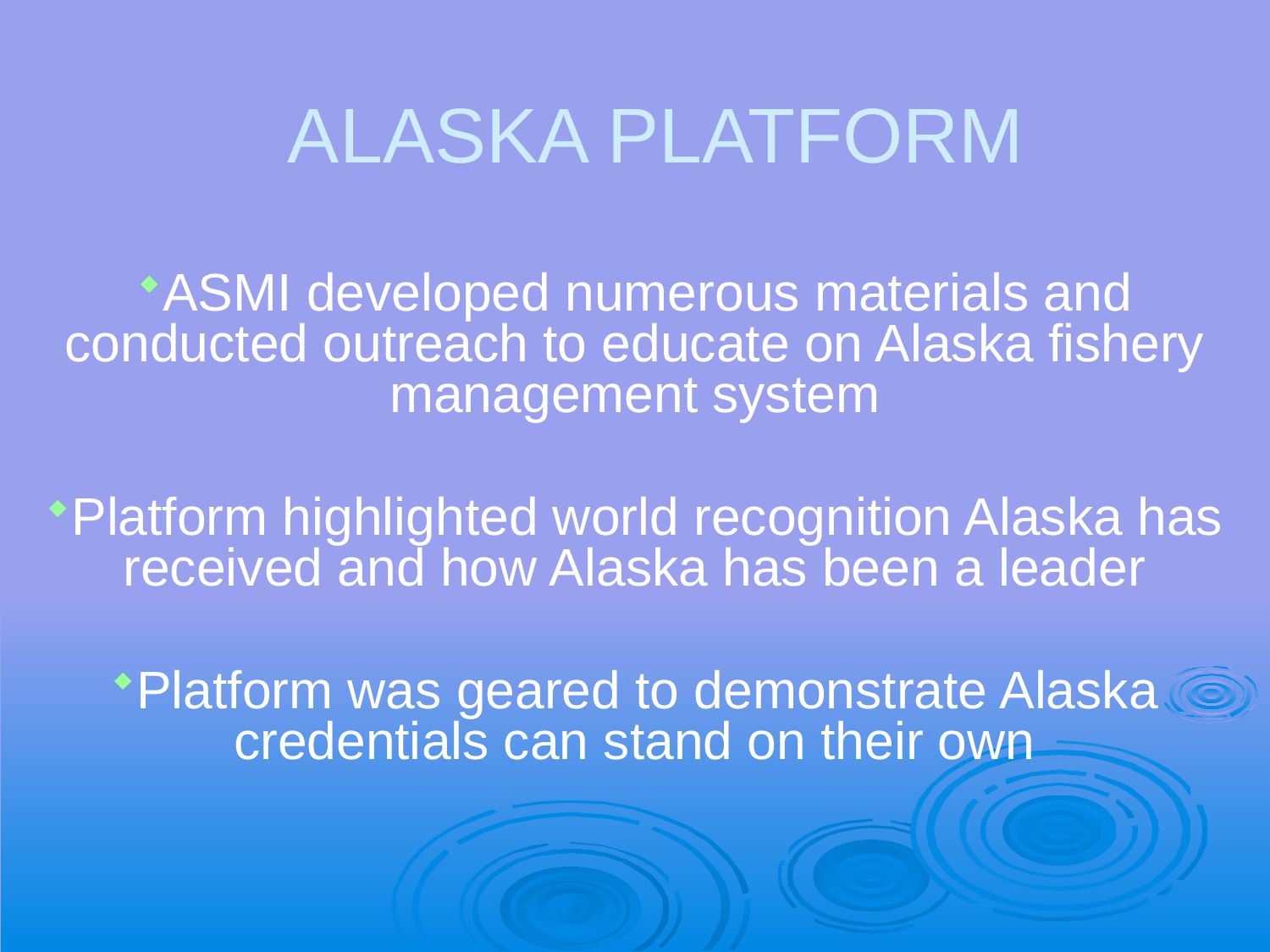

Alaska Platform
ASMI developed numerous materials and conducted outreach to educate on Alaska fishery management system

Platform highlighted world recognition Alaska has received and how Alaska has been a leader

Platform was geared to demonstrate Alaska credentials can stand on their own